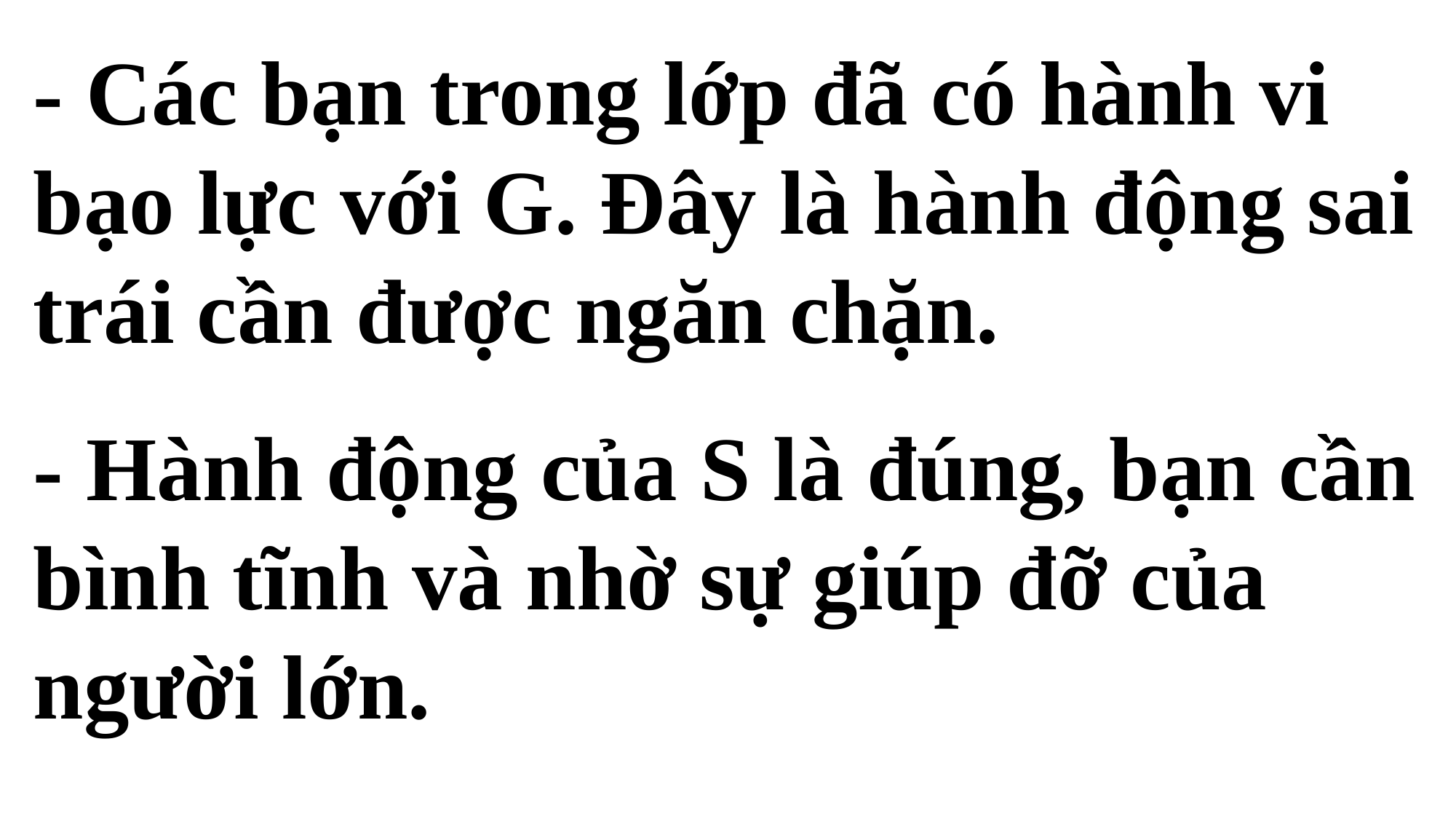

- Các bạn trong lớp đã có hành vi bạo lực với G. Đây là hành động sai trái cần được ngăn chặn.
- Hành động của S là đúng, bạn cần bình tĩnh và nhờ sự giúp đỡ của người lớn.